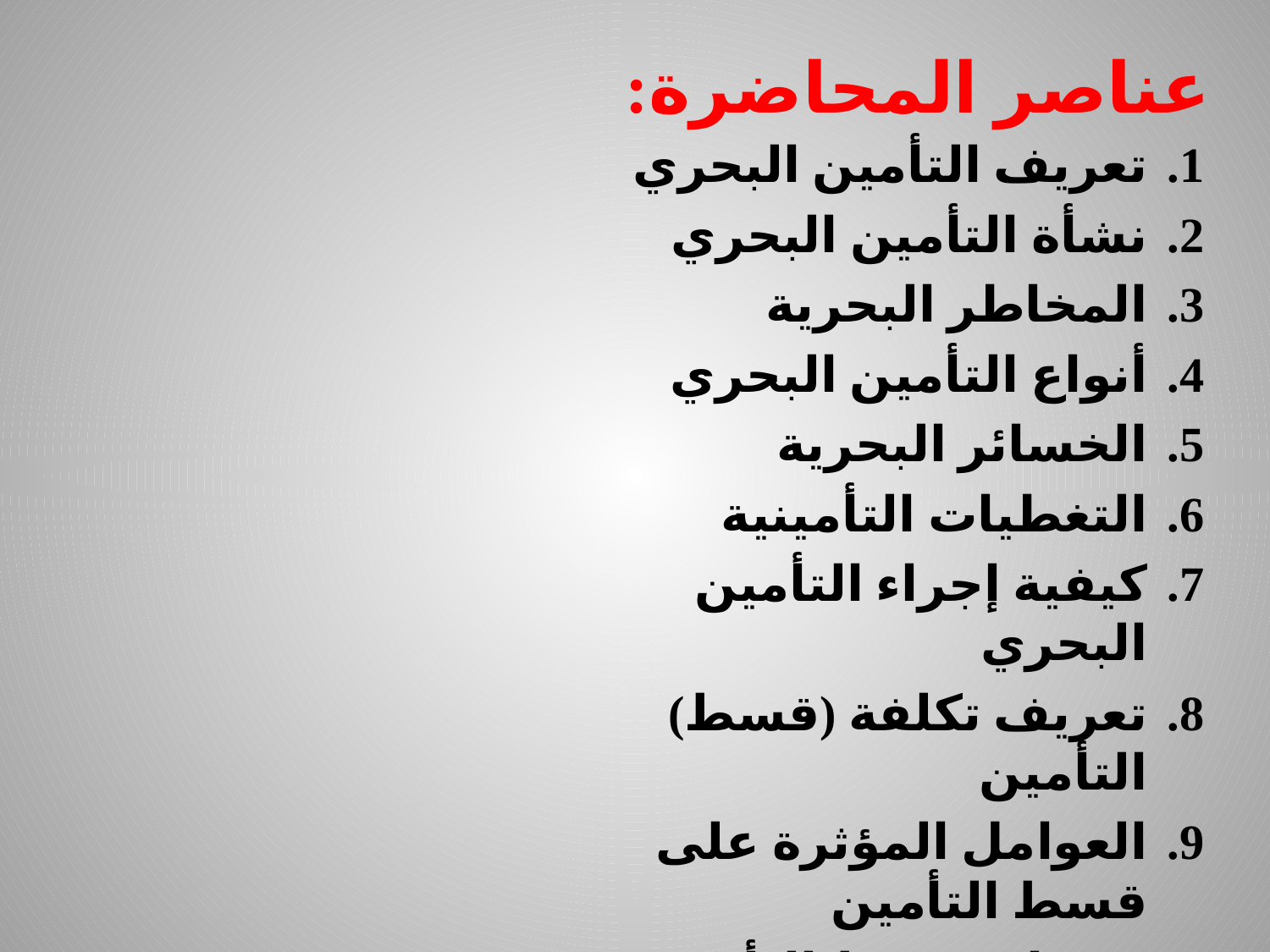

# عناصر المحاضرة:
تعريف التأمين البحري
نشأة التأمين البحري
المخاطر البحرية
أنواع التأمين البحري
الخسائر البحرية
التغطيات التأمينية
كيفية إجراء التأمين البحري
تعريف تكلفة (قسط) التأمين
العوامل المؤثرة على قسط التأمين
 حساب قسط التأمين
 حساب مبلغ التعويض